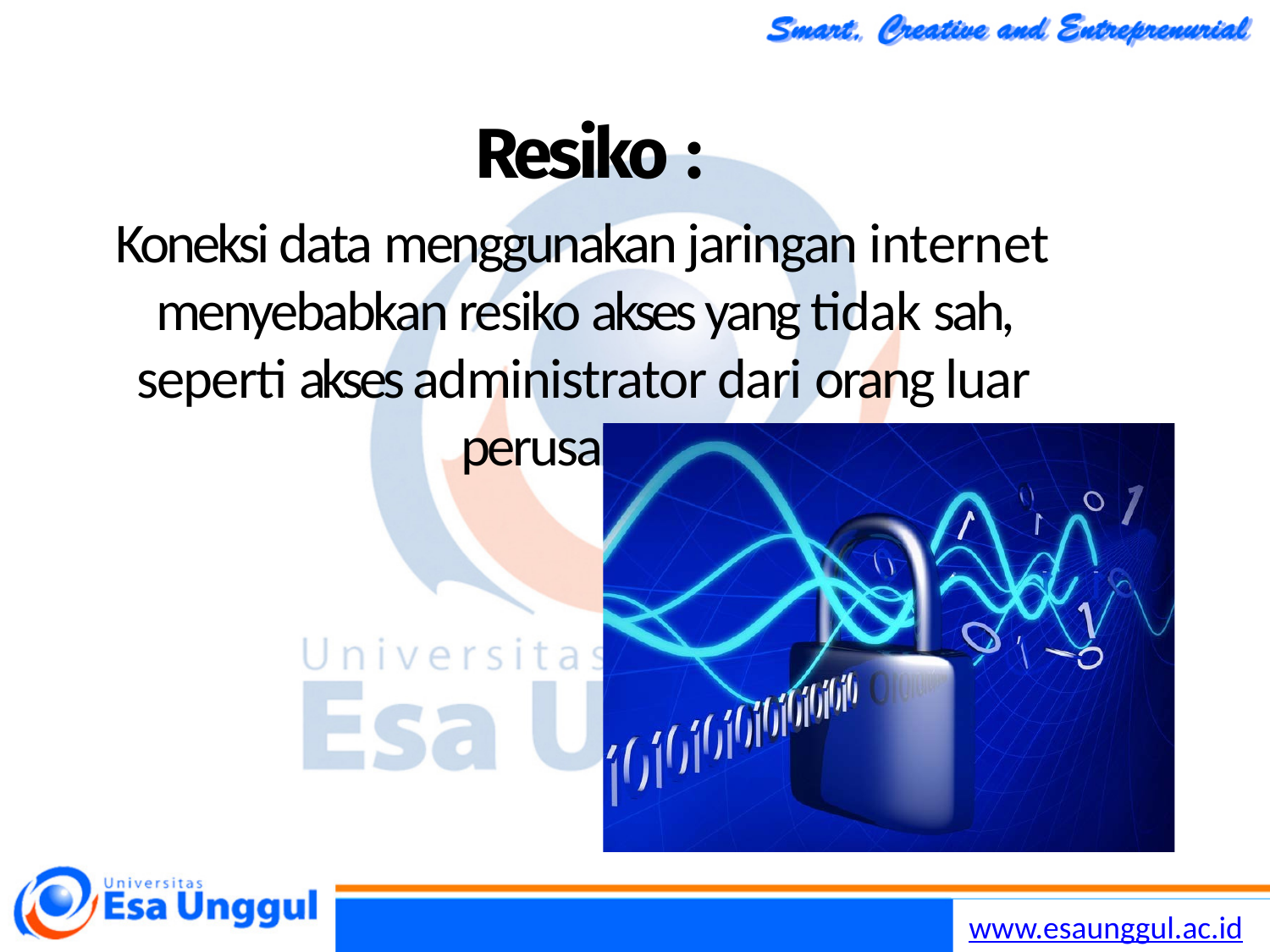

# Resiko :
Koneksi data menggunakan jaringan internet  menyebabkan resiko akses yang tidak sah,  seperti akses administrator dari orang luar  perusahaan.